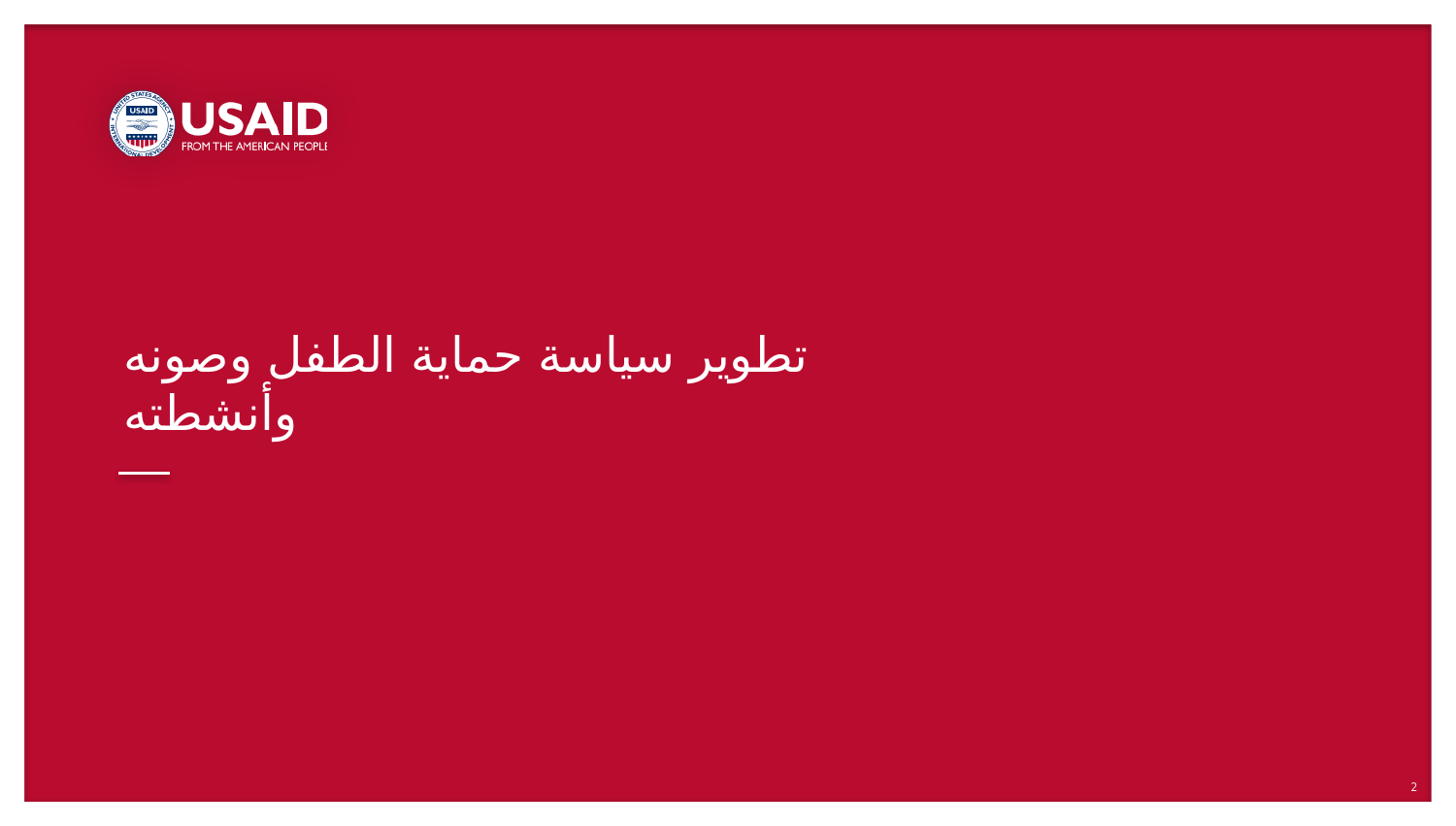

# تطوير سياسة حماية الطفل وصونه وأنشطته
2